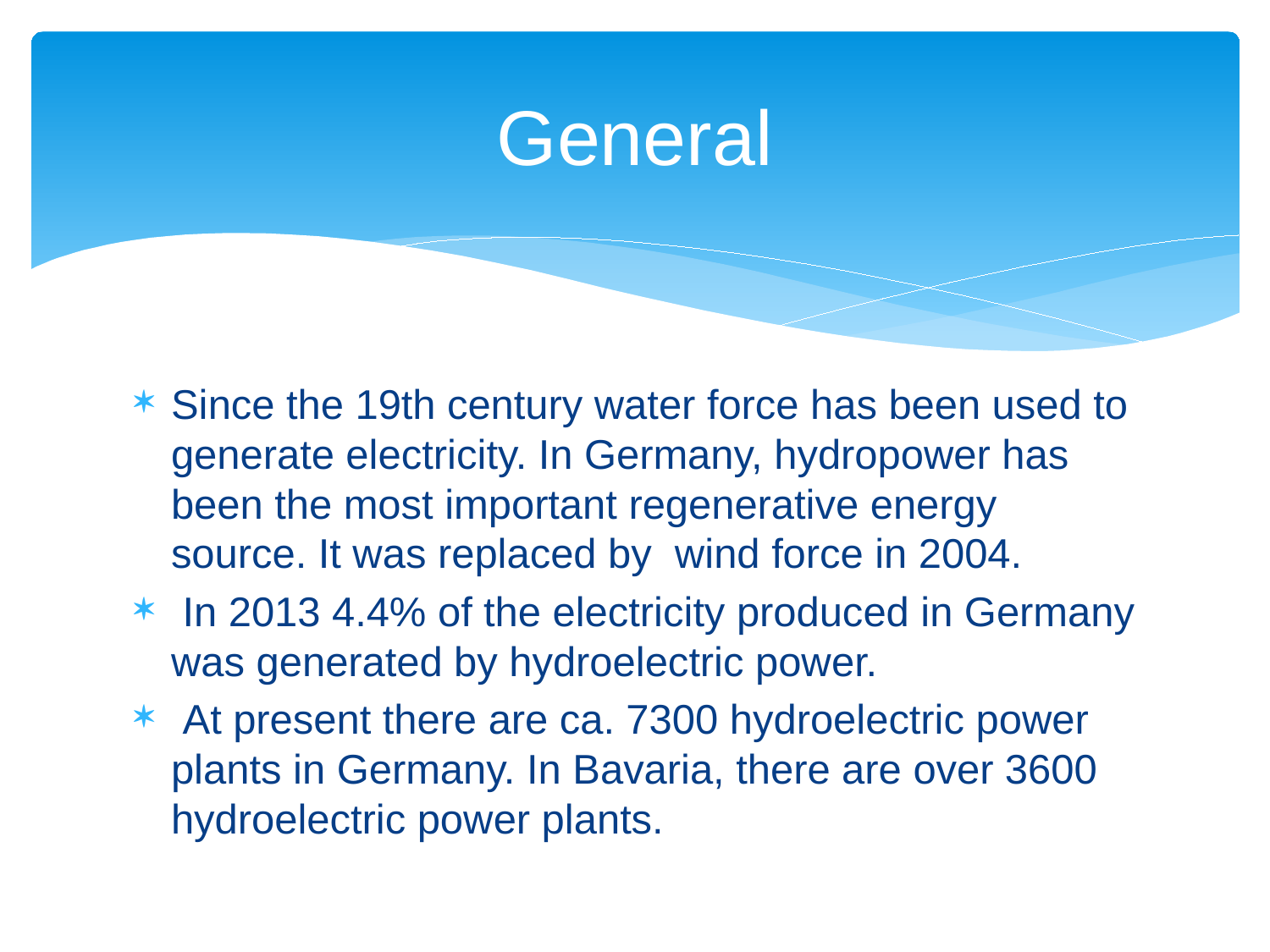

# General
Since the 19th century water force has been used to generate electricity. In Germany, hydropower has been the most important regenerative energy source. It was replaced by  wind force in 2004.
 In 2013 4.4% of the electricity produced in Germany was generated by hydroelectric power.
 At present there are ca. 7300 hydroelectric power plants in Germany. In Bavaria, there are over 3600 hydroelectric power plants.